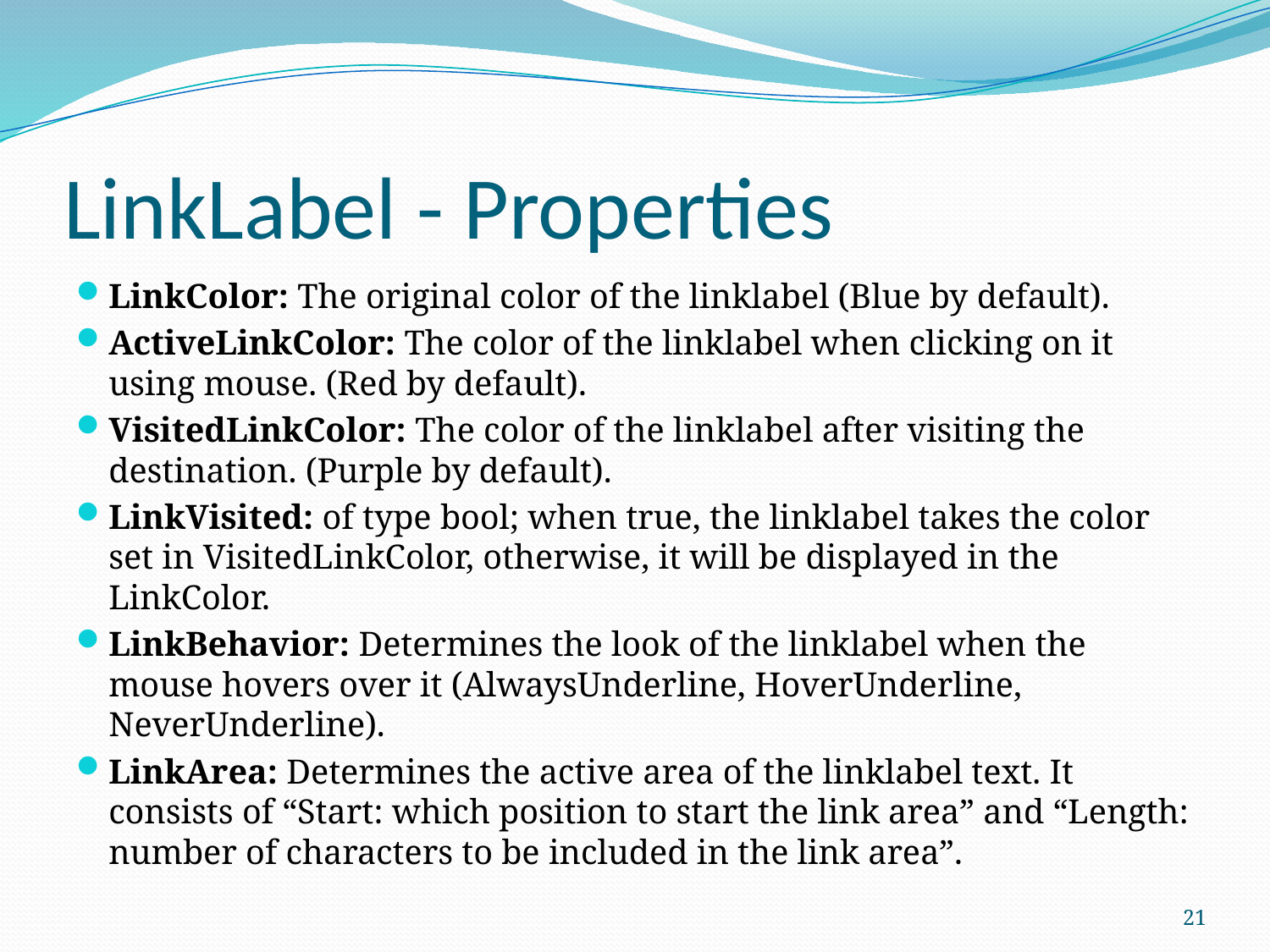

# LinkLabel - Properties
LinkColor: The original color of the linklabel (Blue by default).
ActiveLinkColor: The color of the linklabel when clicking on it using mouse. (Red by default).
VisitedLinkColor: The color of the linklabel after visiting the destination. (Purple by default).
LinkVisited: of type bool; when true, the linklabel takes the color set in VisitedLinkColor, otherwise, it will be displayed in the LinkColor.
LinkBehavior: Determines the look of the linklabel when the mouse hovers over it (AlwaysUnderline, HoverUnderline, NeverUnderline).
LinkArea: Determines the active area of the linklabel text. It consists of “Start: which position to start the link area” and “Length: number of characters to be included in the link area”.

21